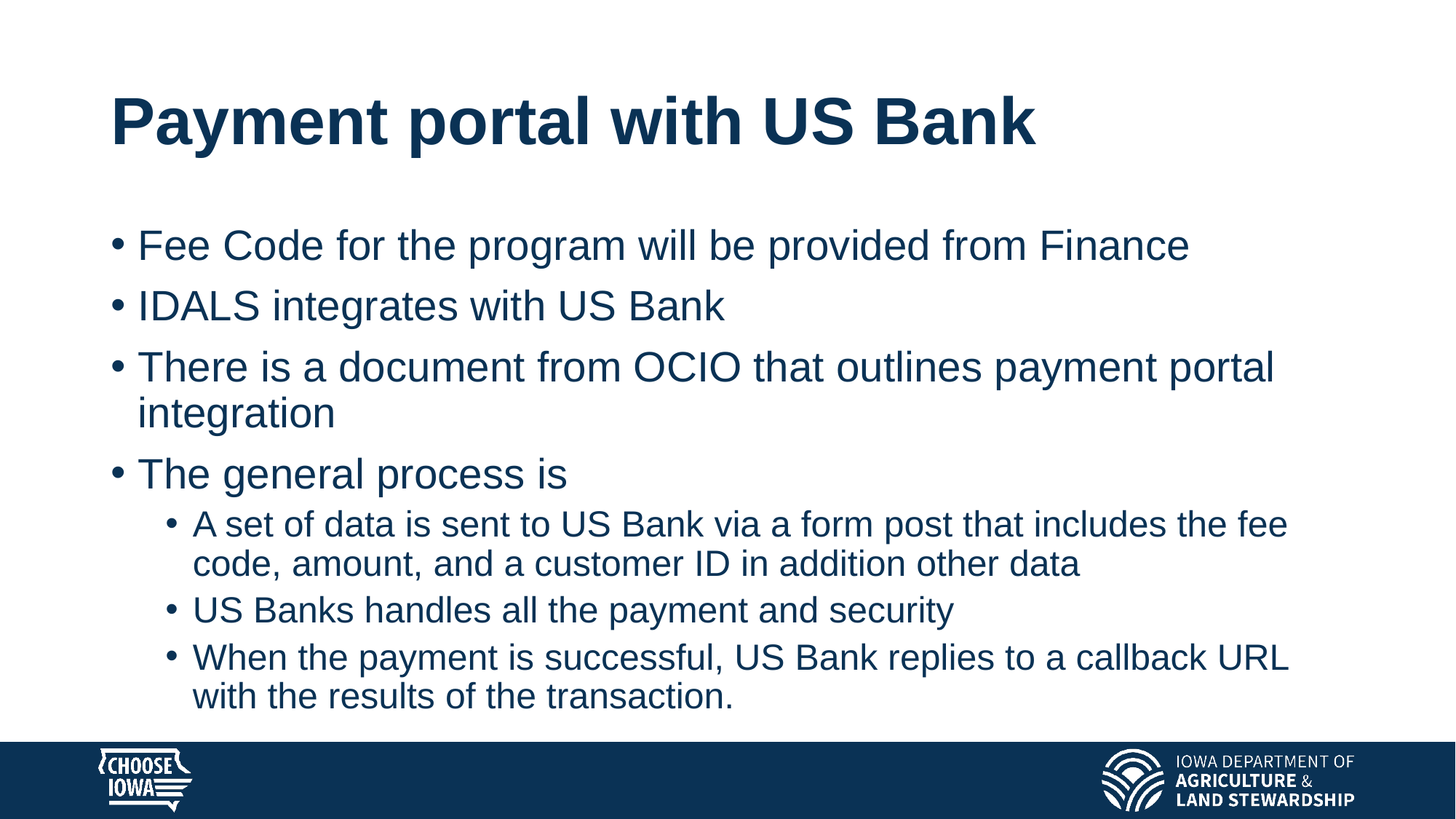

# Payment portal with US Bank
Fee Code for the program will be provided from Finance​
IDALS integrates with US Bank​
There is a document from OCIO that outlines payment portal integration​
The general process is​
A set of data is sent to US Bank via a form post that includes the fee code, amount, and a customer ID in addition other data​
US Banks handles all the payment and security​
When the payment is successful, US Bank replies to a callback URL with the results of the transaction.​